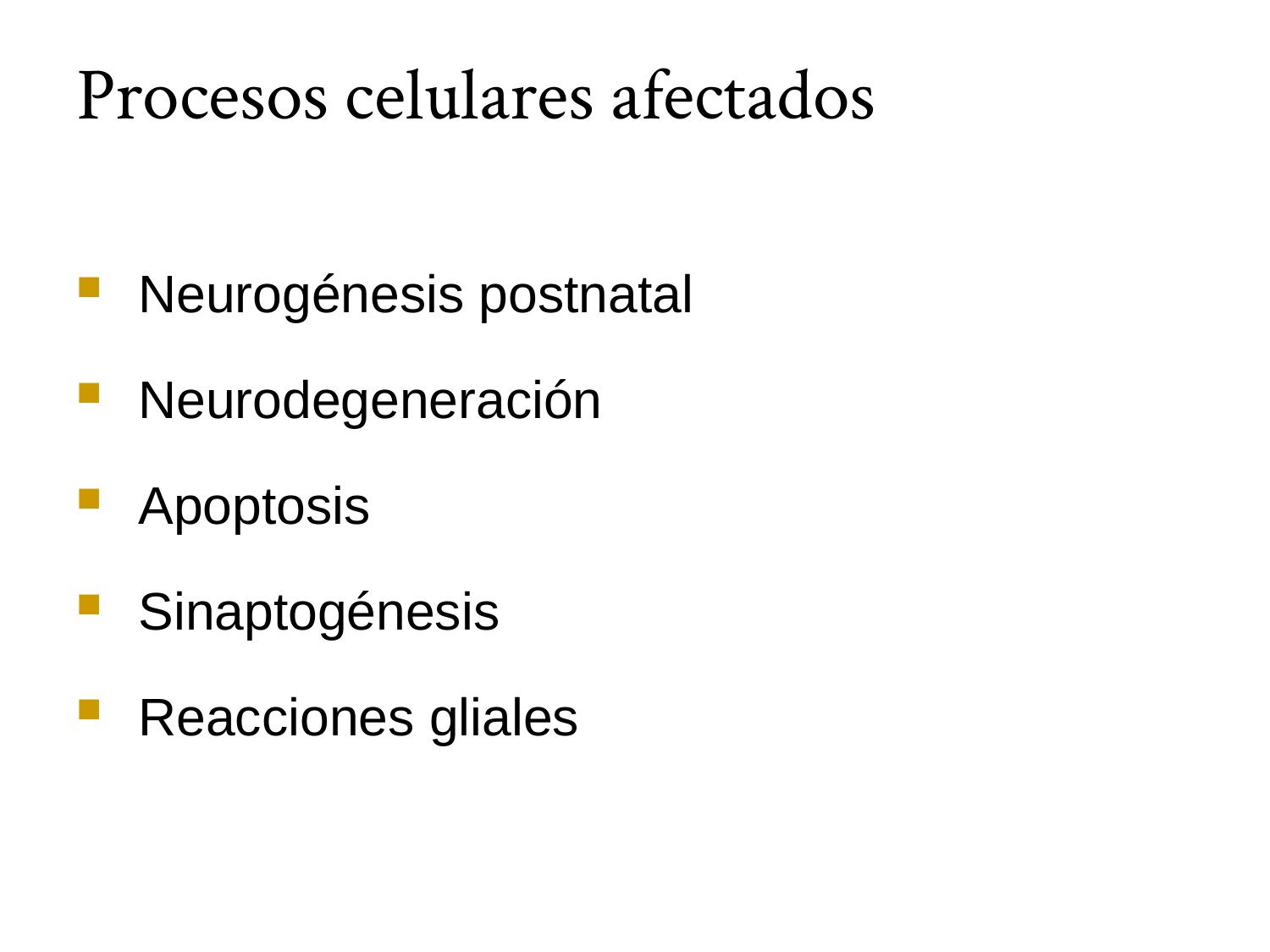

# Procesos celulares afectados
 Neurogénesis postnatal
 Neurodegeneración
 Apoptosis
 Sinaptogénesis
 Reacciones gliales